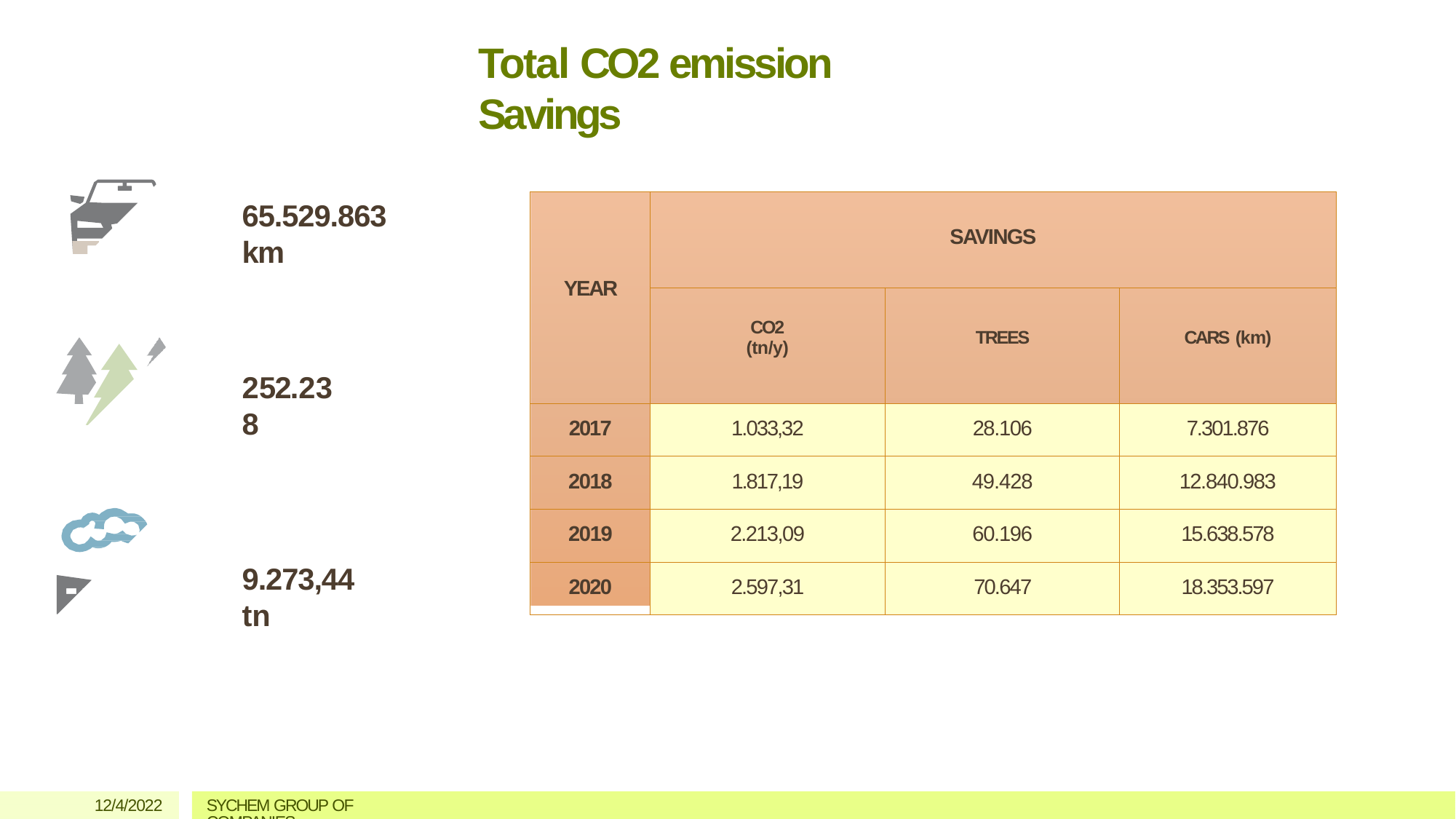

# Total CO2 emission Savings

| YEAR | SAVINGS |  |  |
| --- | --- | --- | --- |
|  | CO2 (tn/y) | TREES | CARS (km) |
| 2017 | 1.033,32 | 28.106 | 7.301.876 |
| 2018 | 1.817,19 | 49.428 | 12.840.983 |
| 2019 | 2.213,09 | 60.196 | 15.638.578 |
| 2020 | 2.597,31 | 70.647 | 18.353.597 |

65.529.863 km

252.238

9.273,44 tn

12/4/2022
SYCHEM GROUP OF COMPANIES